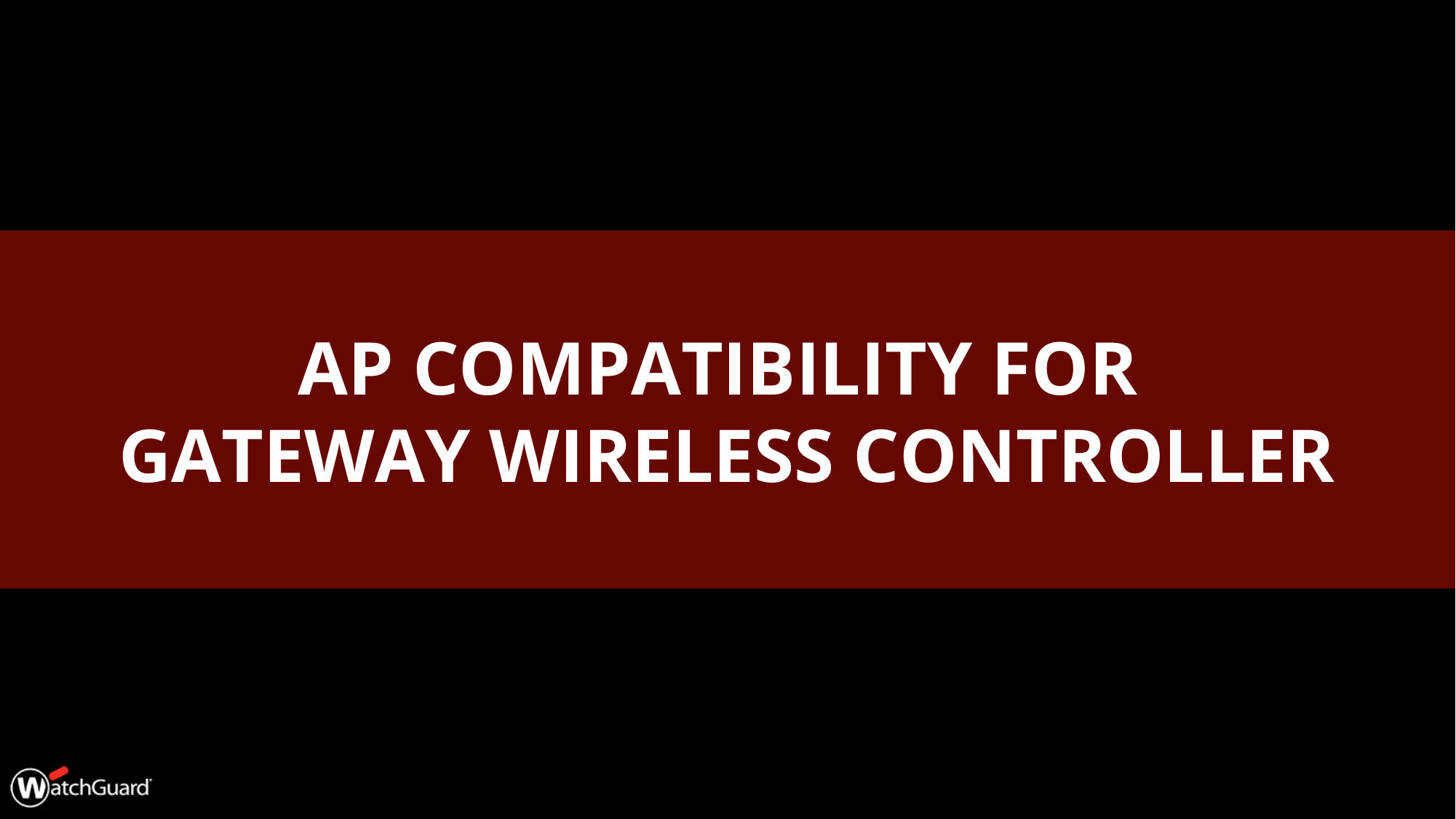

# AP Compatibility for Gateway Wireless Controller